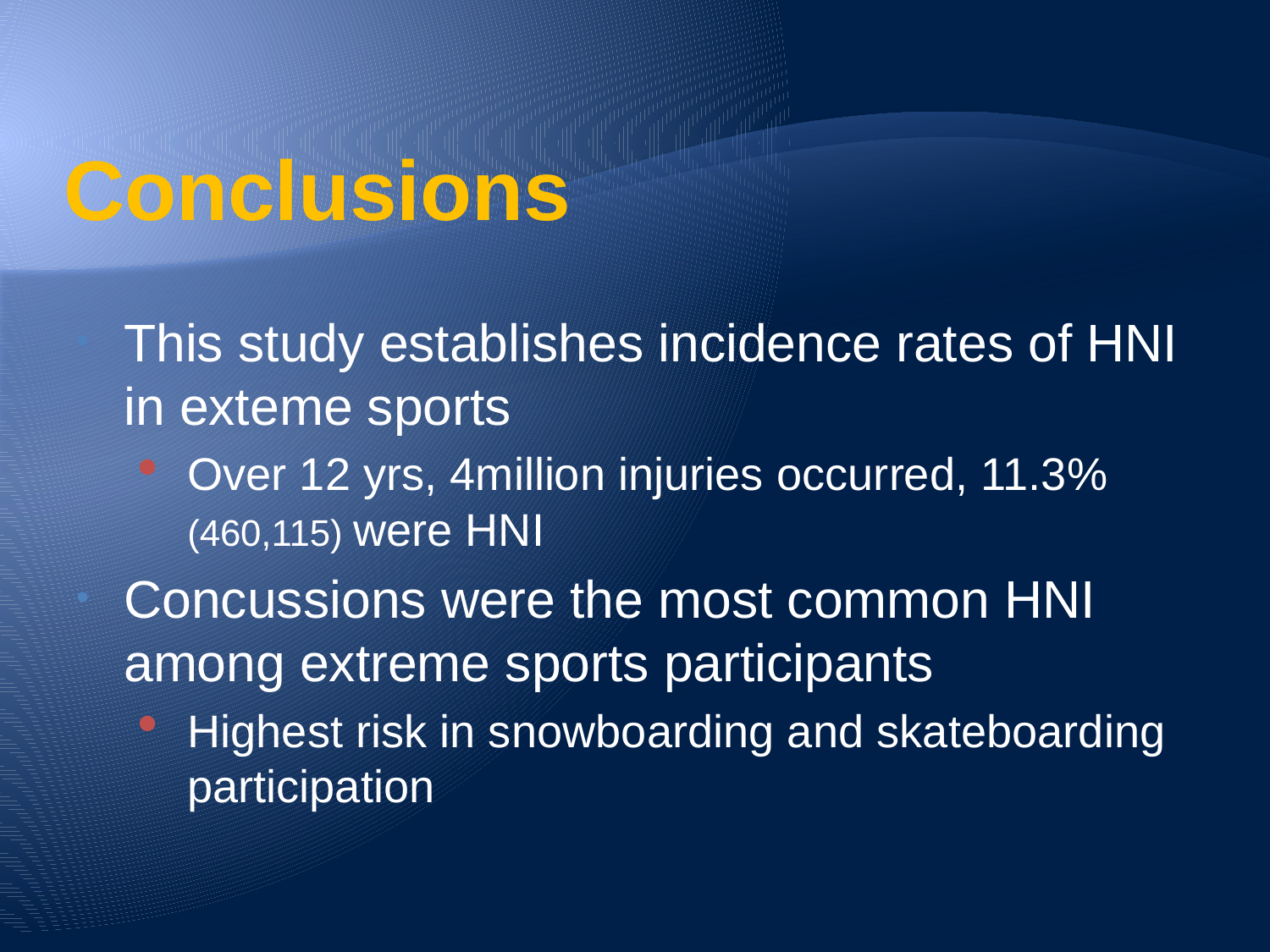

# Conclusions
This study establishes incidence rates of HNI in exteme sports
Over 12 yrs, 4million injuries occurred, 11.3% (460,115) were HNI
Concussions were the most common HNI among extreme sports participants
Highest risk in snowboarding and skateboarding participation